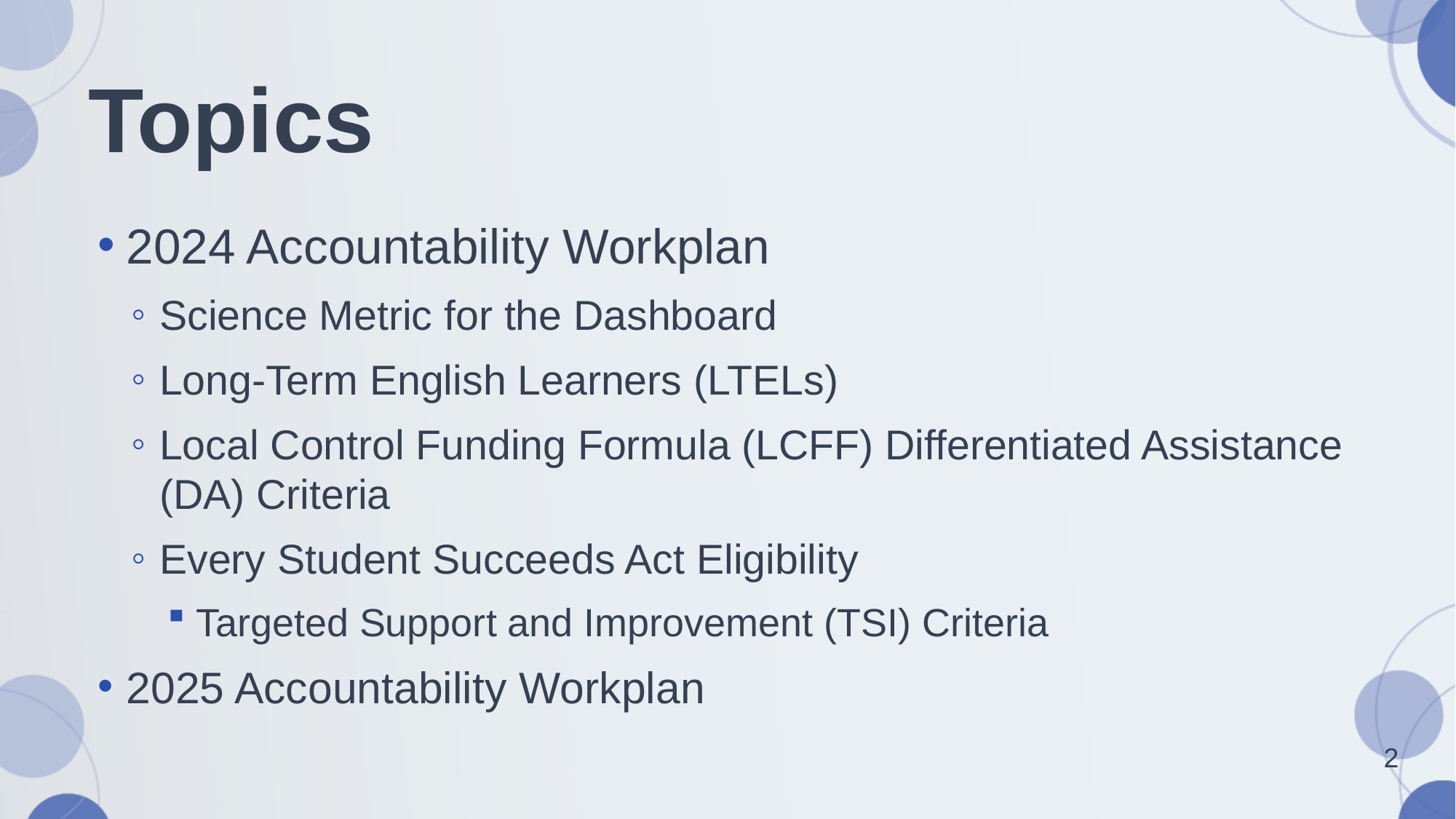

# Topics
2024 Accountability Workplan
Science Metric for the Dashboard
Long-Term English Learners (LTELs)
Local Control Funding Formula (LCFF) Differentiated Assistance (DA) Criteria
Every Student Succeeds Act Eligibility
Targeted Support and Improvement (TSI) Criteria
2025 Accountability Workplan